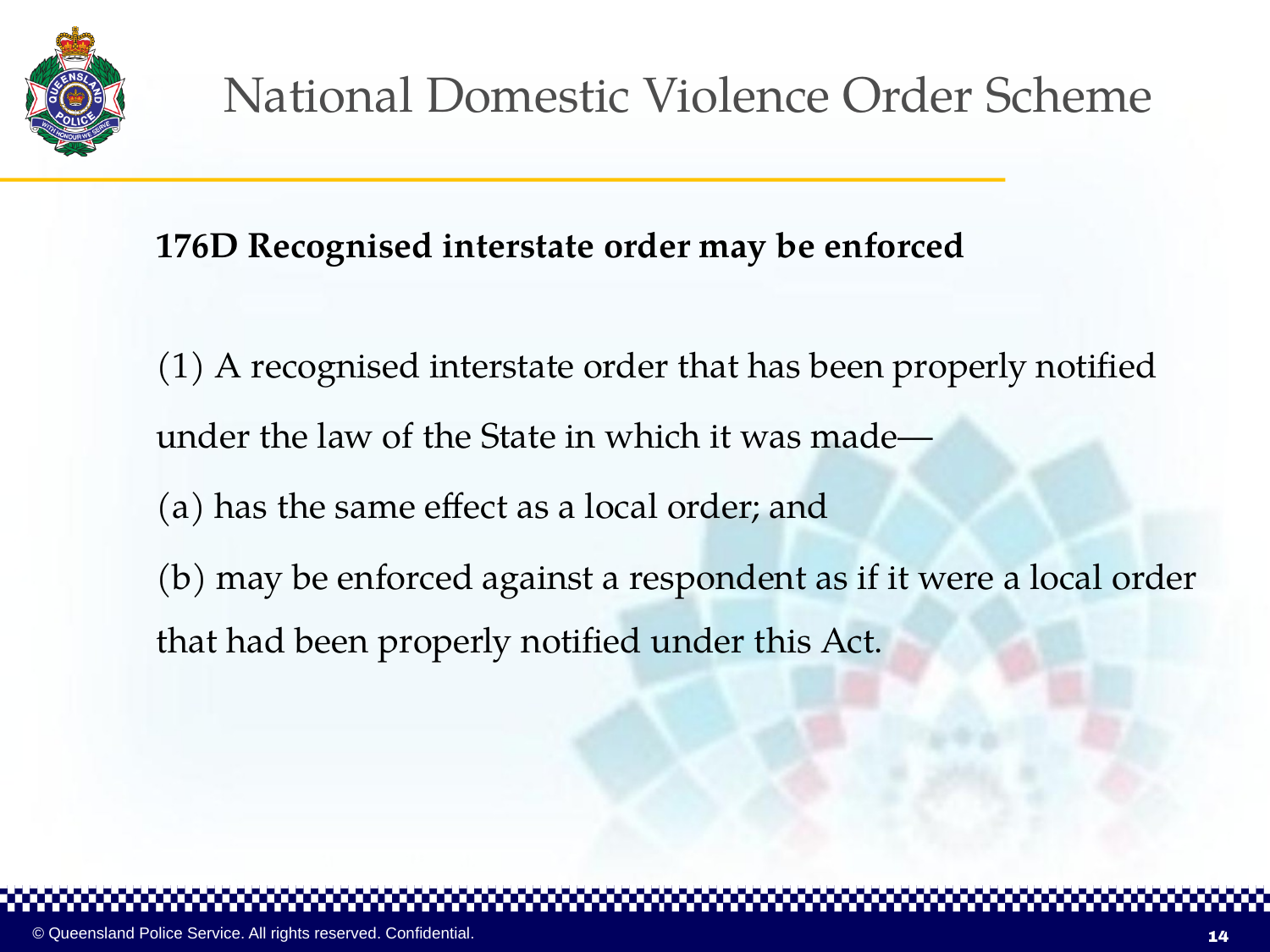

# National Domestic Violence Order Scheme
176D Recognised interstate order may be enforced

(1) A recognised interstate order that has been properly notified
under the law of the State in which it was made—
(a) has the same effect as a local order; and
(b) may be enforced against a respondent as if it were a local order that had been properly notified under this Act.

14